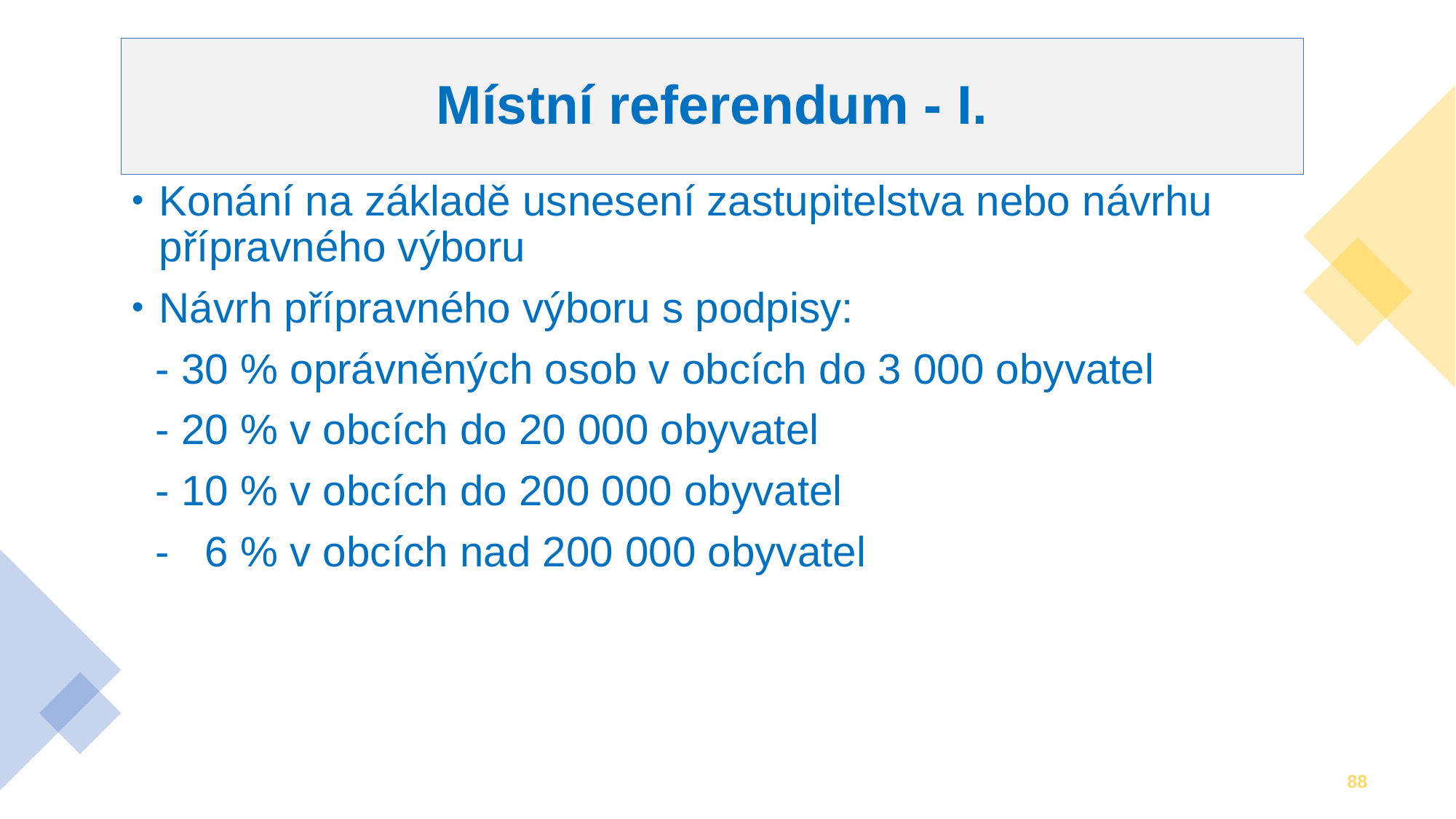

# Místní referendum - I.

Konání na základě usnesení zastupitelstva nebo návrhu přípravného výboru
Návrh přípravného výboru s podpisy:
  - 30 % oprávněných osob v obcích do 3 000 obyvatel
  - 20 % v obcích do 20 000 obyvatel
  - 10 % v obcích do 200 000 obyvatel
  -   6 % v obcích nad 200 000 obyvatel

88